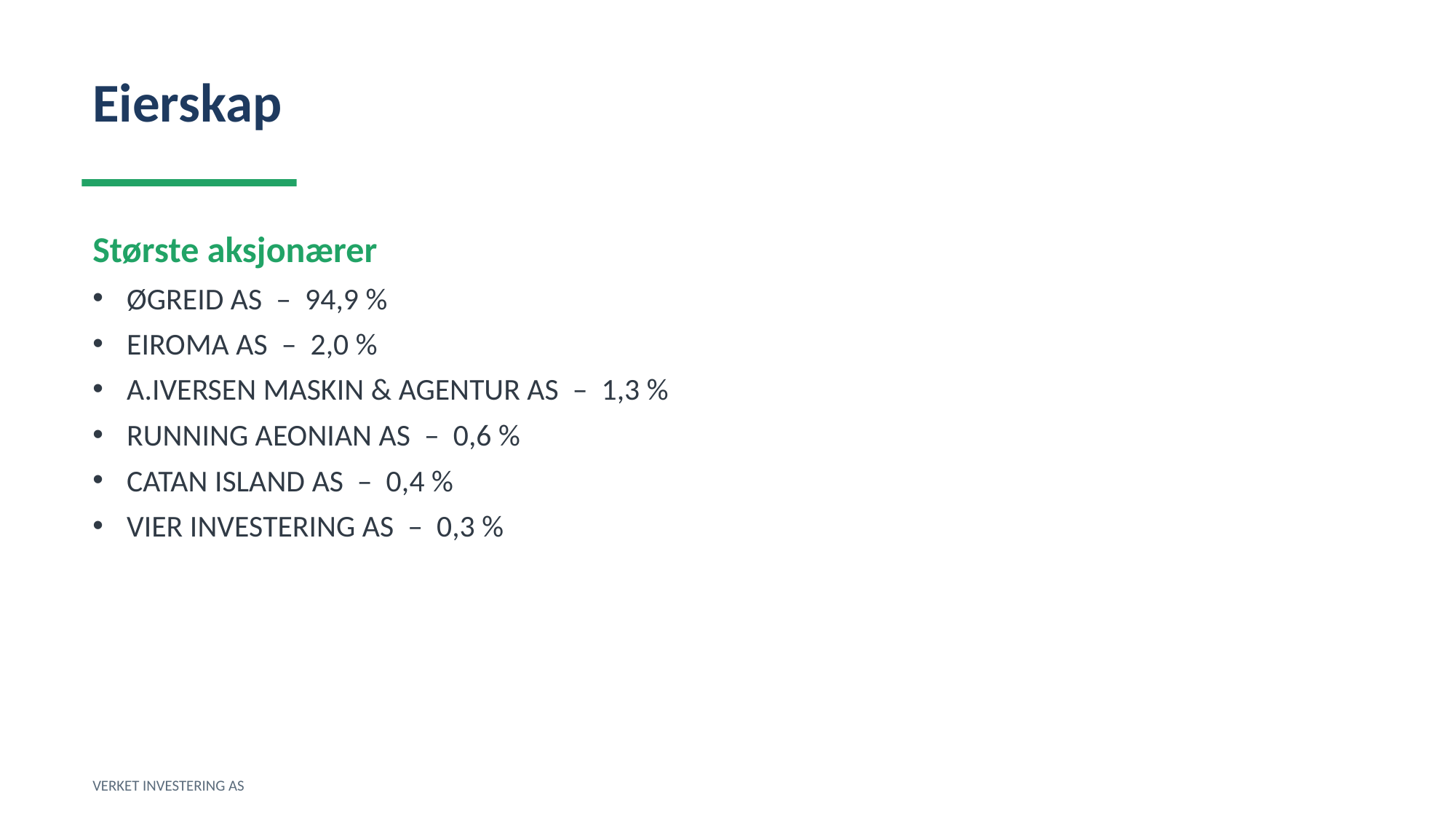

Eierskap

Største aksjonærer
ØGREID AS  –  94,9 %
EIROMA AS  –  2,0 %
A.IVERSEN MASKIN & AGENTUR AS  –  1,3 %
RUNNING AEONIAN AS  –  0,6 %
CATAN ISLAND AS  –  0,4 %
VIER INVESTERING AS  –  0,3 %
VERKET INVESTERING AS